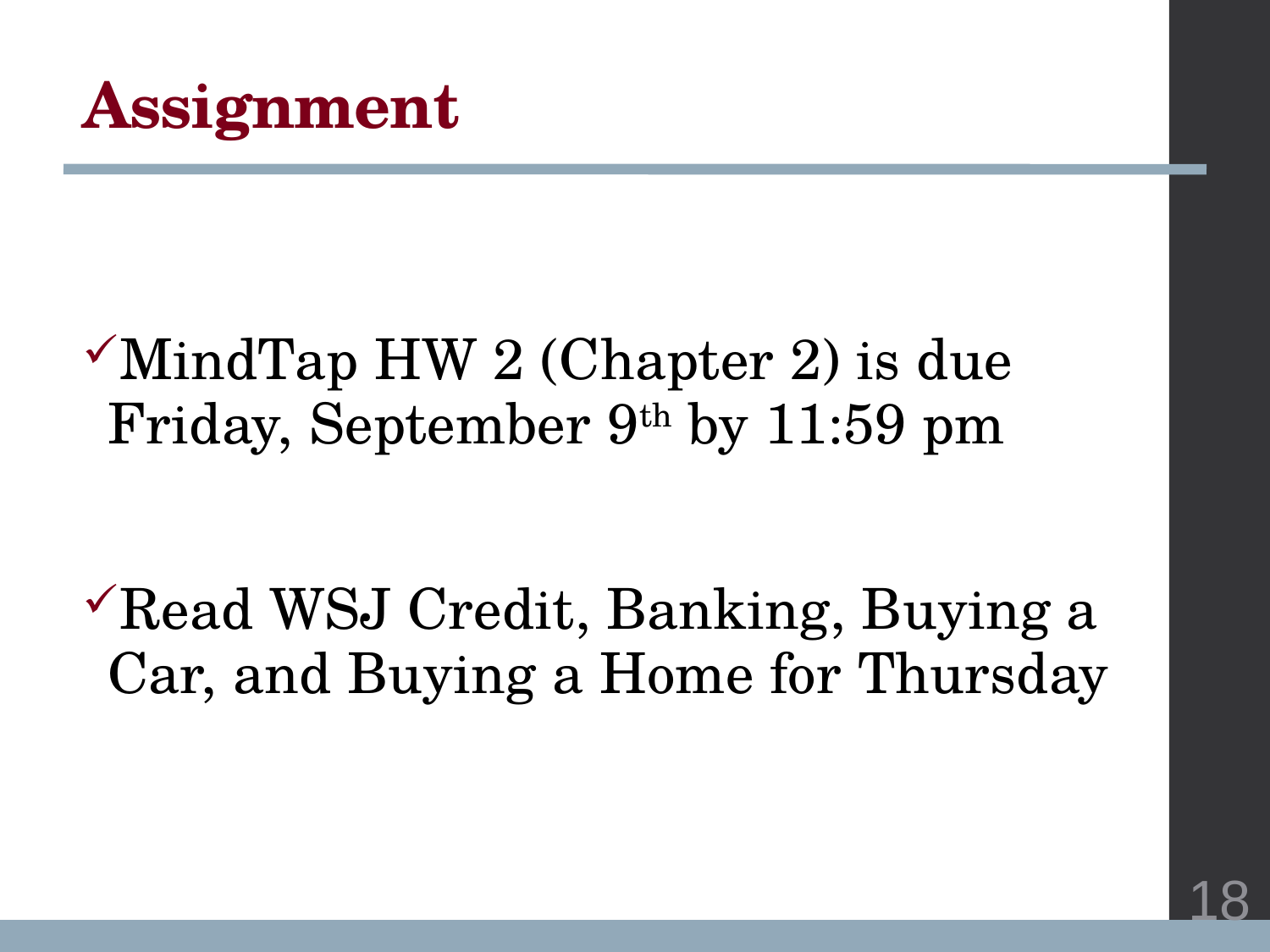

# Assignment

MindTap HW 2 (Chapter 2) is due Friday, September 9th by 11:59 pm

Read WSJ Credit, Banking, Buying a Car, and Buying a Home for Thursday

18